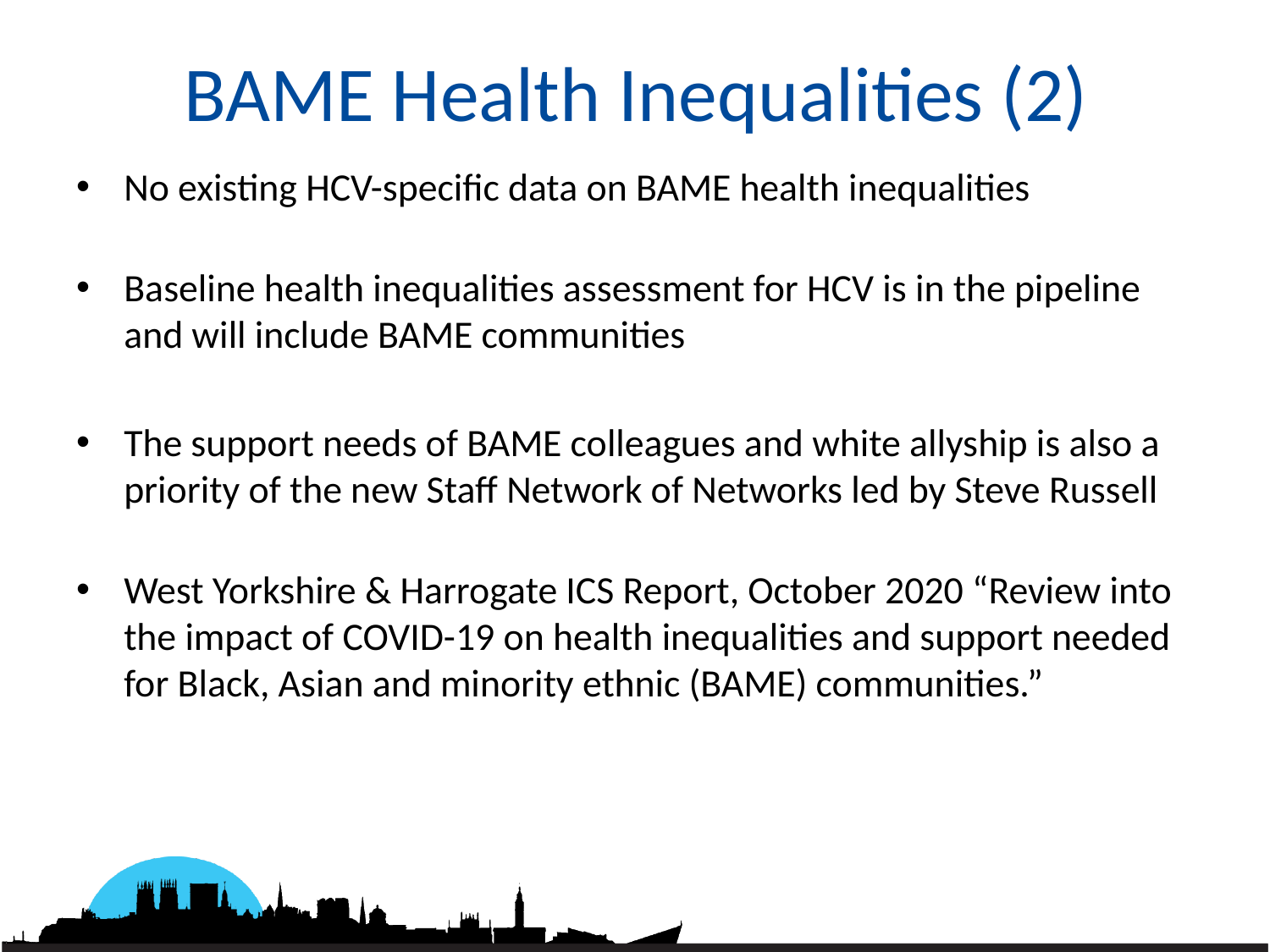

# BAME Health Inequalities (2)
No existing HCV-specific data on BAME health inequalities
Baseline health inequalities assessment for HCV is in the pipeline and will include BAME communities

The support needs of BAME colleagues and white allyship is also a priority of the new Staff Network of Networks led by Steve Russell
West Yorkshire & Harrogate ICS Report, October 2020 “Review into the impact of COVID-19 on health inequalities and support needed for Black, Asian and minority ethnic (BAME) communities.”